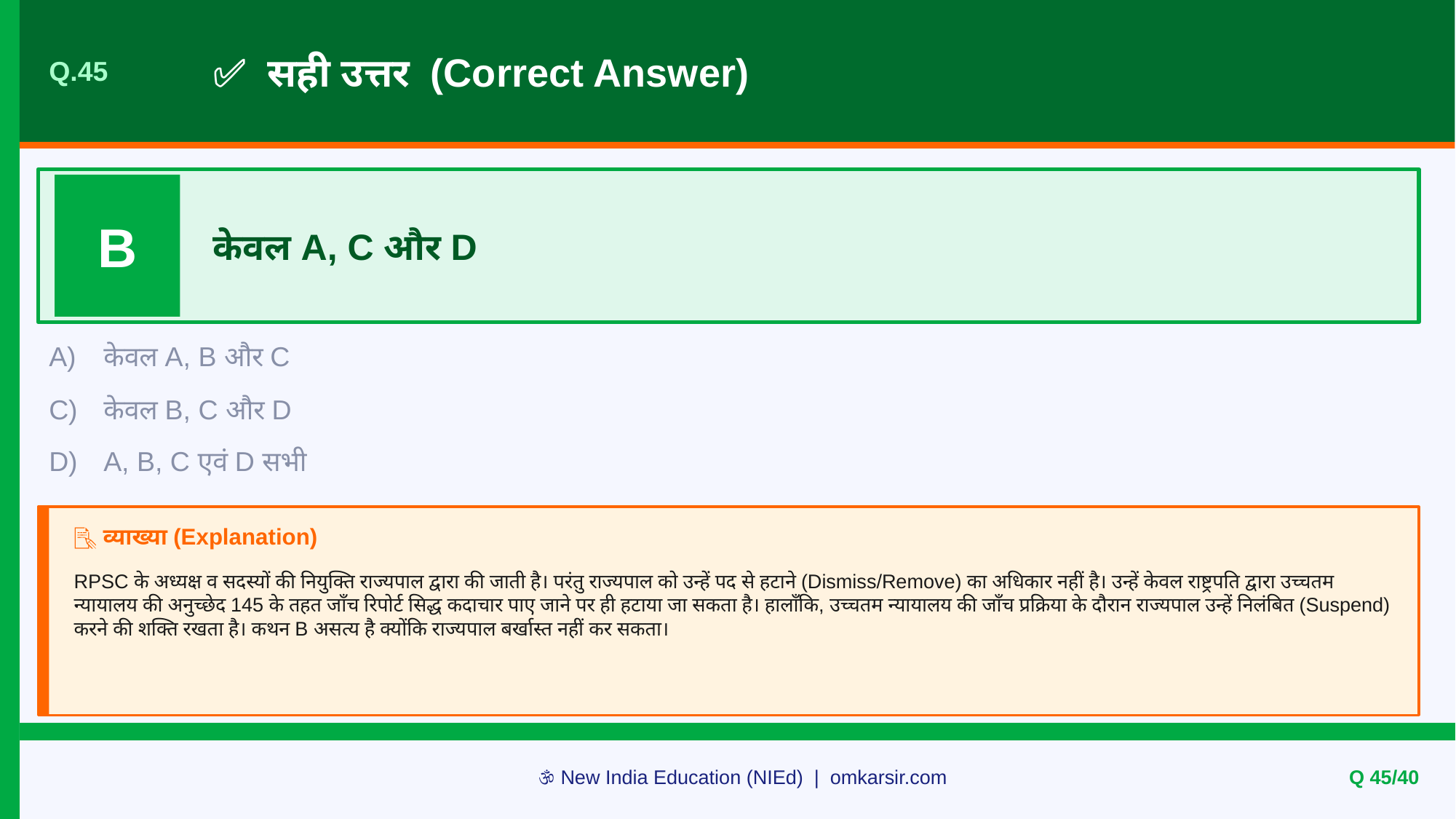

✅  सही उत्तर  (Correct Answer)
Q.45

B
केवल A, C और D
A)
केवल A, B और C
C)
केवल B, C और D
D)
A, B, C एवं D सभी

📝 व्याख्या (Explanation)
RPSC के अध्यक्ष व सदस्यों की नियुक्ति राज्यपाल द्वारा की जाती है। परंतु राज्यपाल को उन्हें पद से हटाने (Dismiss/Remove) का अधिकार नहीं है। उन्हें केवल राष्ट्रपति द्वारा उच्चतम न्यायालय की अनुच्छेद 145 के तहत जाँच रिपोर्ट सिद्ध कदाचार पाए जाने पर ही हटाया जा सकता है। हालाँकि, उच्चतम न्यायालय की जाँच प्रक्रिया के दौरान राज्यपाल उन्हें निलंबित (Suspend) करने की शक्ति रखता है। कथन B असत्य है क्योंकि राज्यपाल बर्खास्त नहीं कर सकता।

🕉️ New India Education (NIEd)  |  omkarsir.com
Q 45/40